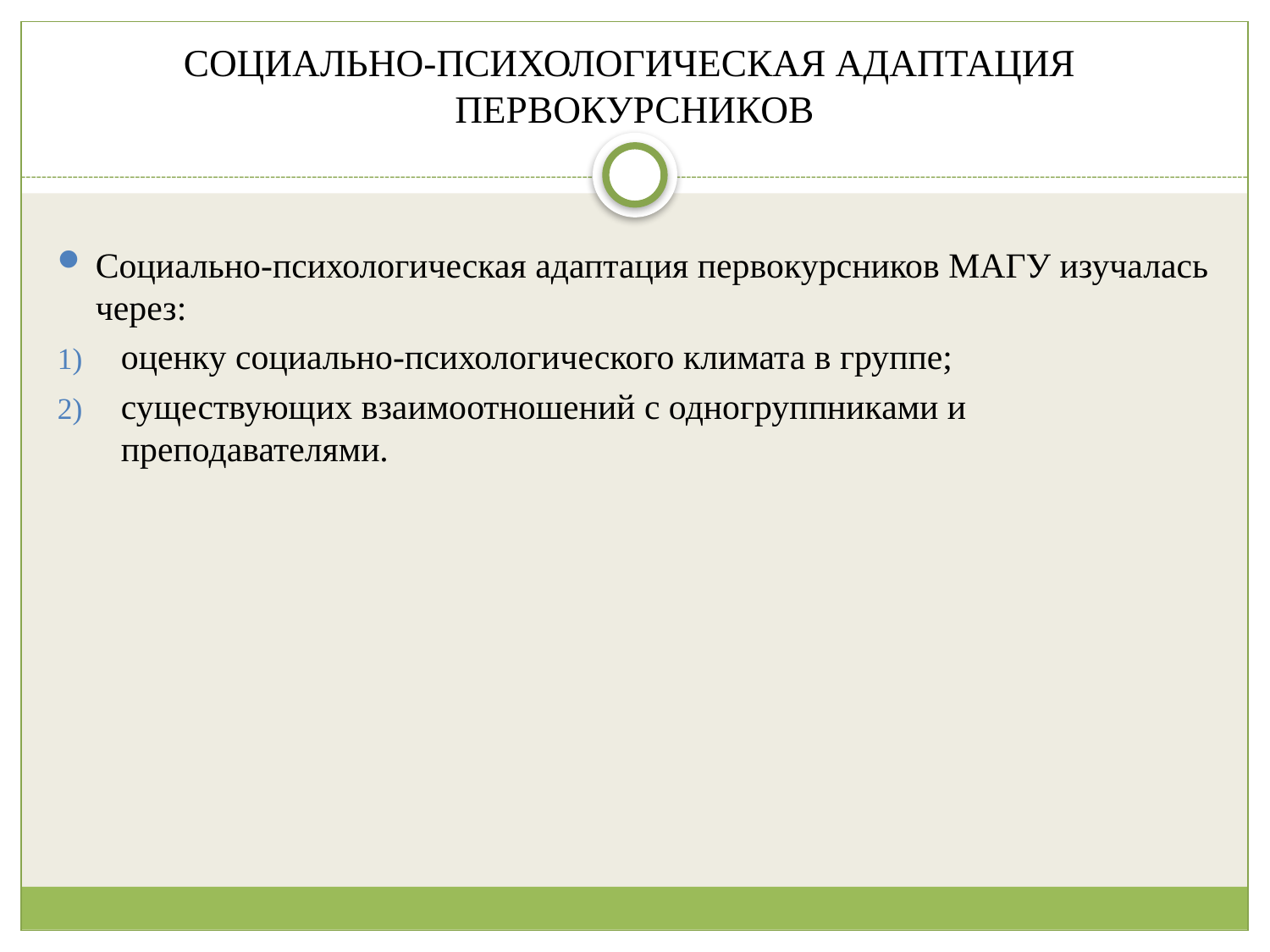

# Социально-психологическая адаптация первокурсников
Социально-психологическая адаптация первокурсников МАГУ изучалась через:
оценку социально-психологического климата в группе;
существующих взаимоотношений с одногруппниками и преподавателями.